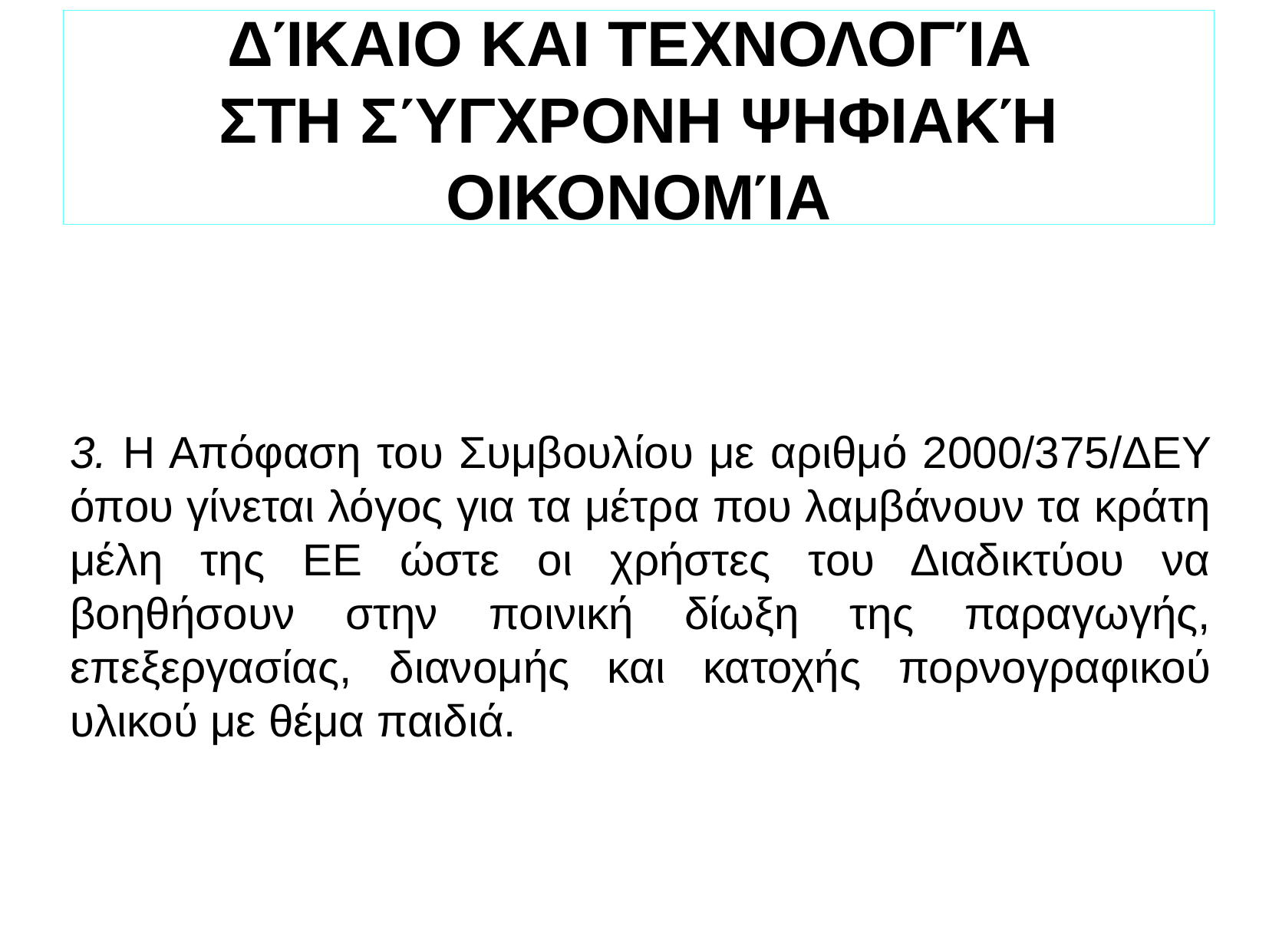

ΔΊΚΑΙΟ ΚΑΙ ΤΕΧΝΟΛΟΓΊΑ
ΣΤΗ ΣΎΓΧΡΟΝΗ ΨΗΦΙΑΚΉ ΟΙΚΟΝΟΜΊΑ
3. Η Απόφαση του Συμβουλίου με αριθμό 2000/375/ΔΕΥ όπου γίνεται λόγος για τα μέτρα που λαμβάνουν τα κράτη μέλη της ΕΕ ώστε οι χρήστες του Διαδικτύου να βοηθήσουν στην ποινική δίωξη της παραγωγής, επεξεργασίας, διανομής και κατοχής πορνογραφικού υλικού με θέμα παιδιά.